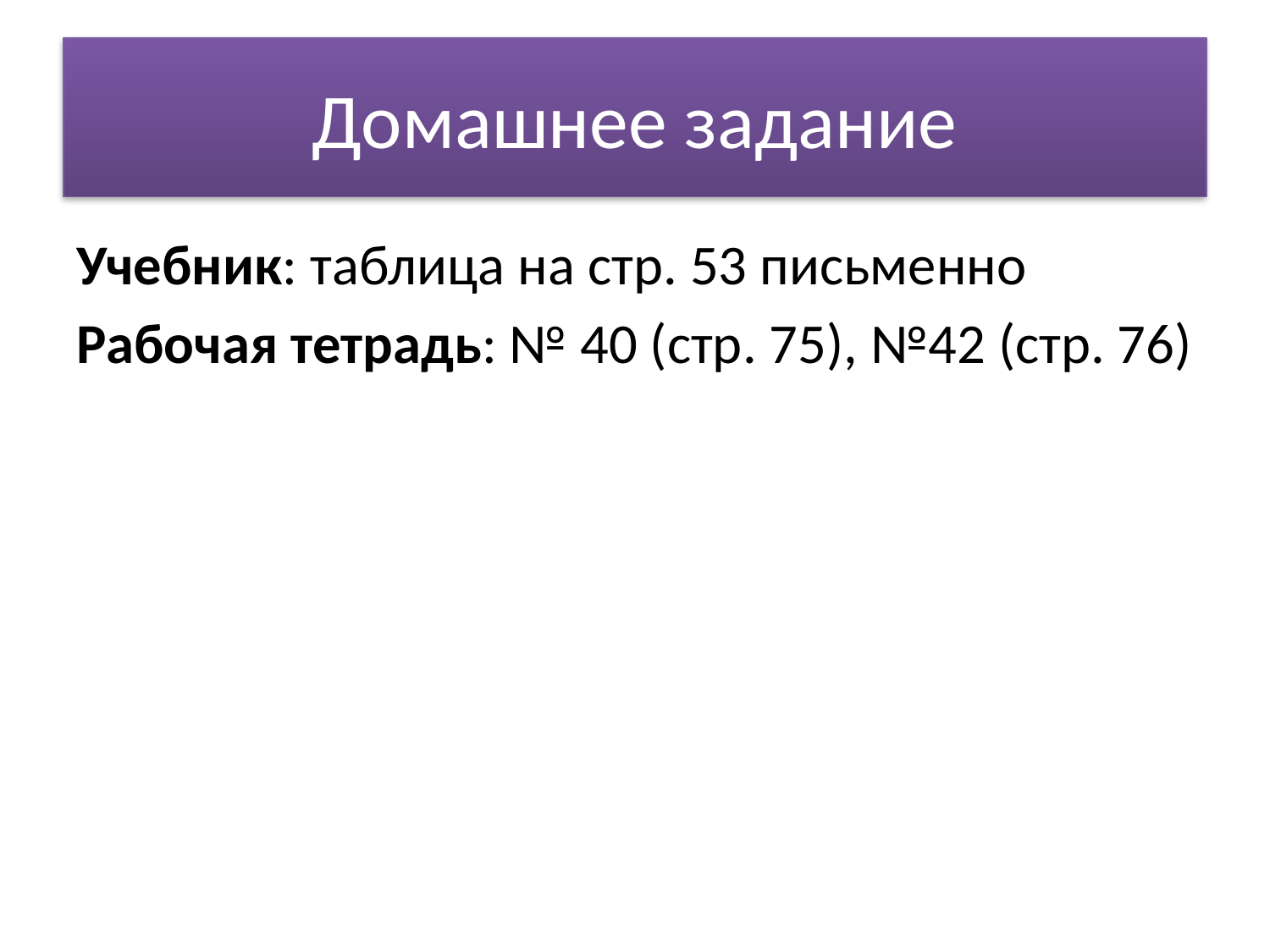

# Домашнее задание
Учебник: таблица на стр. 53 письменно
Рабочая тетрадь: № 40 (стр. 75), №42 (стр. 76)